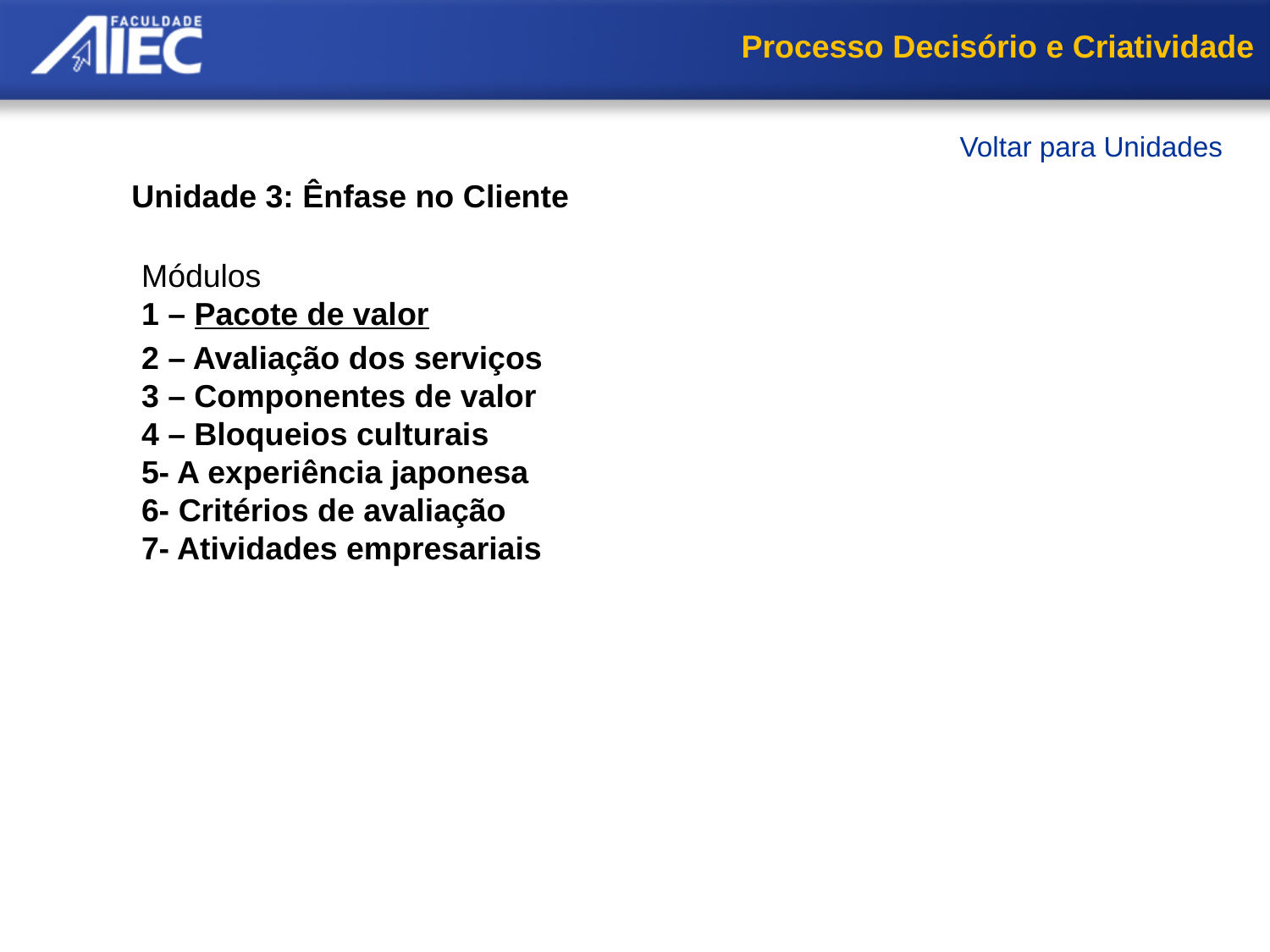

Processo Decisório e Criatividade
Voltar para Unidades
Unidade 3: Ênfase no Cliente
Módulos
1 – Pacote de valor
2 – Avaliação dos serviços
3 – Componentes de valor
4 – Bloqueios culturais
5- A experiência japonesa
6- Critérios de avaliação
7- Atividades empresariais

Valor para o Cliente
Ênfase nas Pessoas
Nova Mentalidade
 Resumo